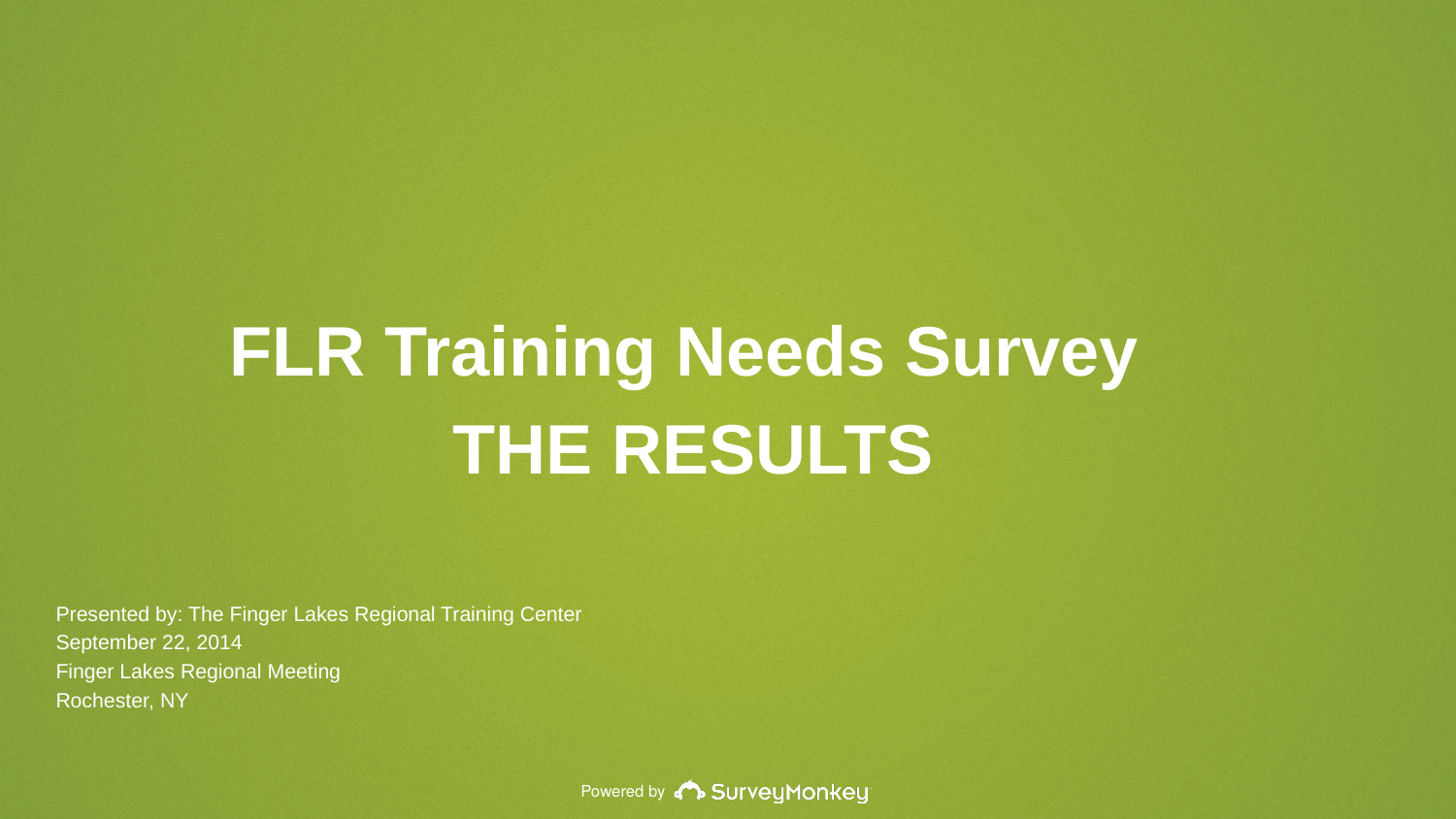

FLR Training Needs Survey
THE RESULTS
Presented by: The Finger Lakes Regional Training Center
September 22, 2014
Finger Lakes Regional Meeting
Rochester, NY